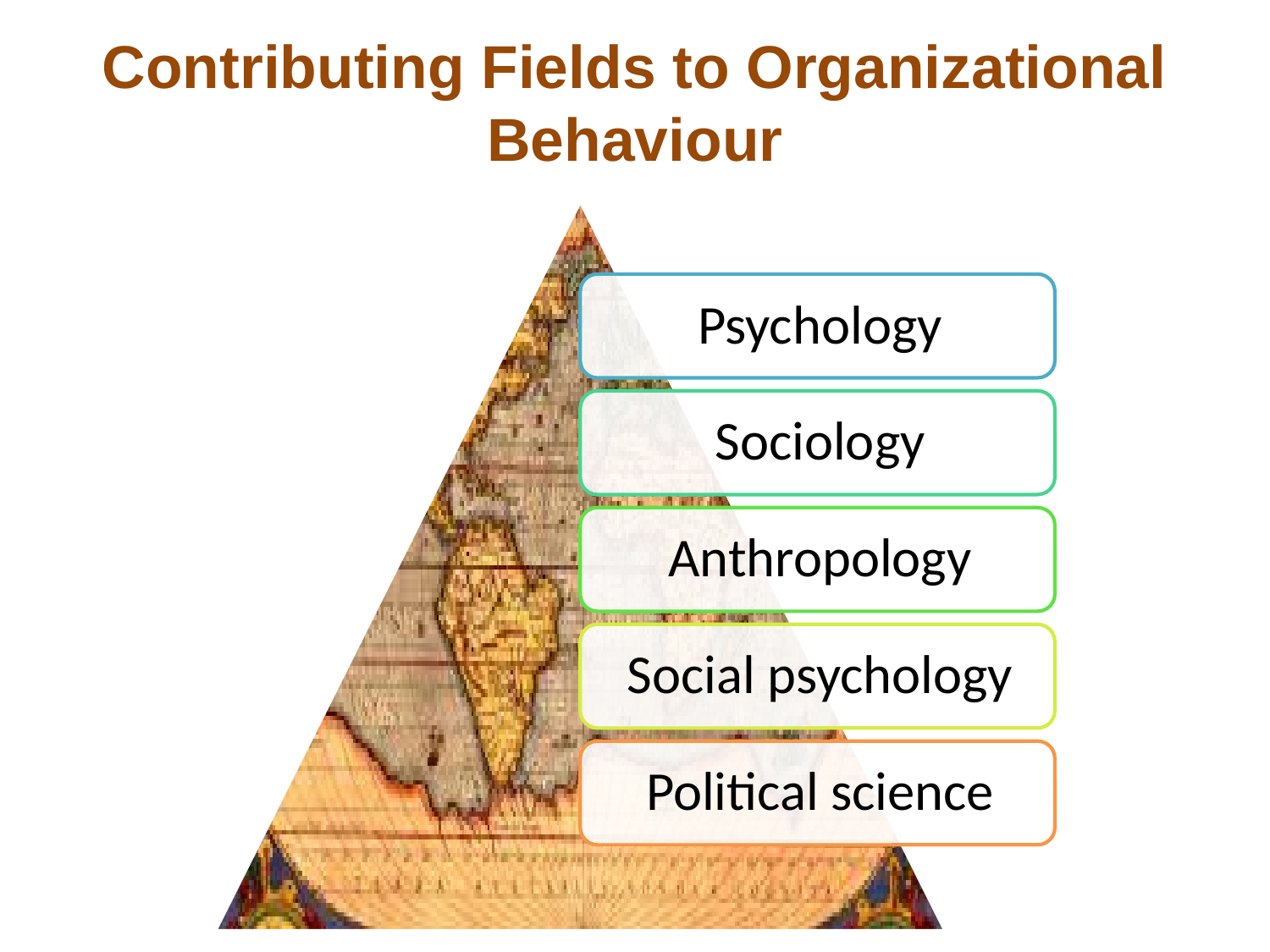

# Contributing Fields to Organizational Behaviour
Psychology
Sociology
Anthropology
Social psychology
Political science